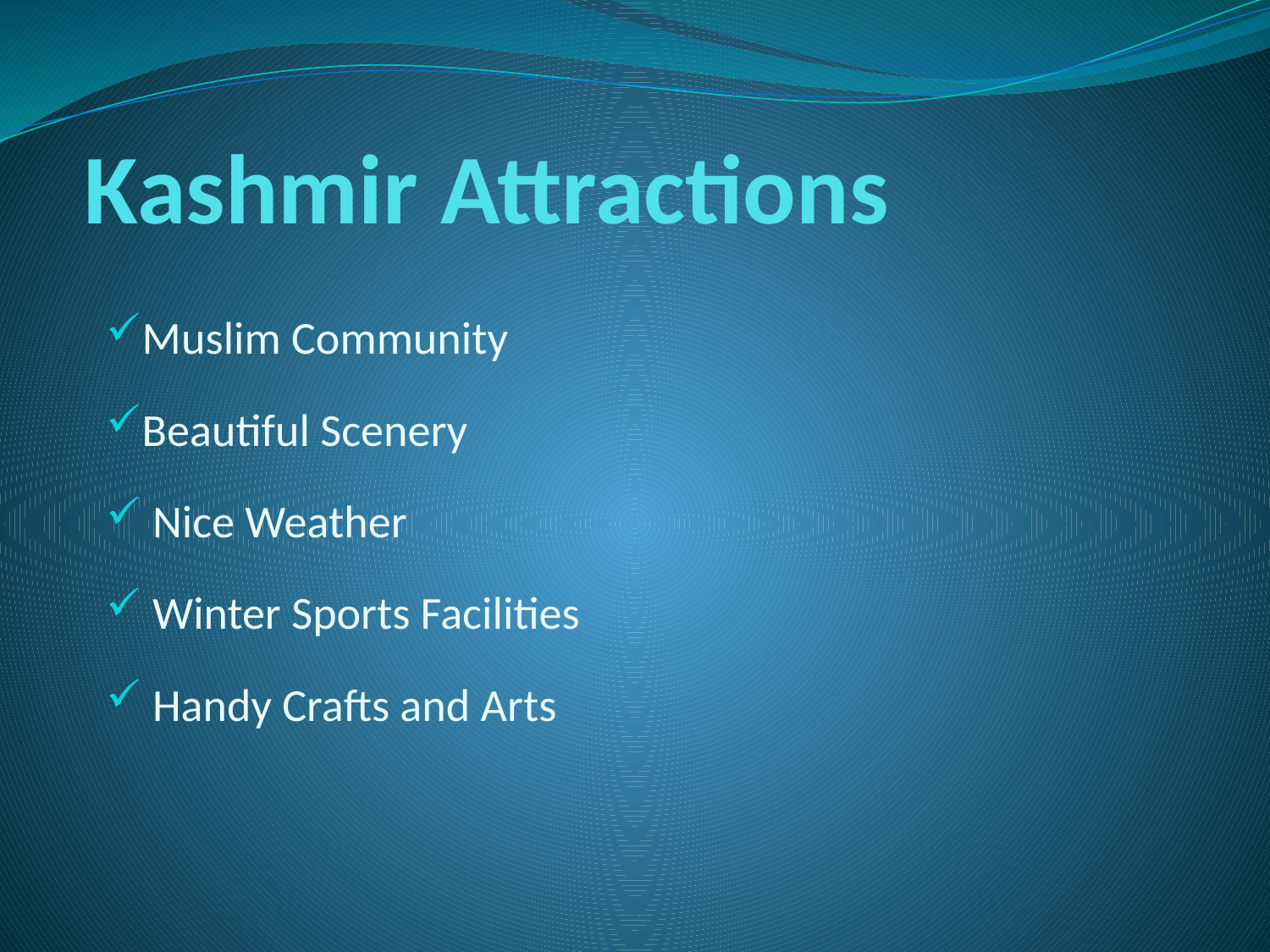

# Kashmir Attractions
Muslim Community
Beautiful Scenery
 Nice Weather
 Winter Sports Facilities
 Handy Crafts and Arts